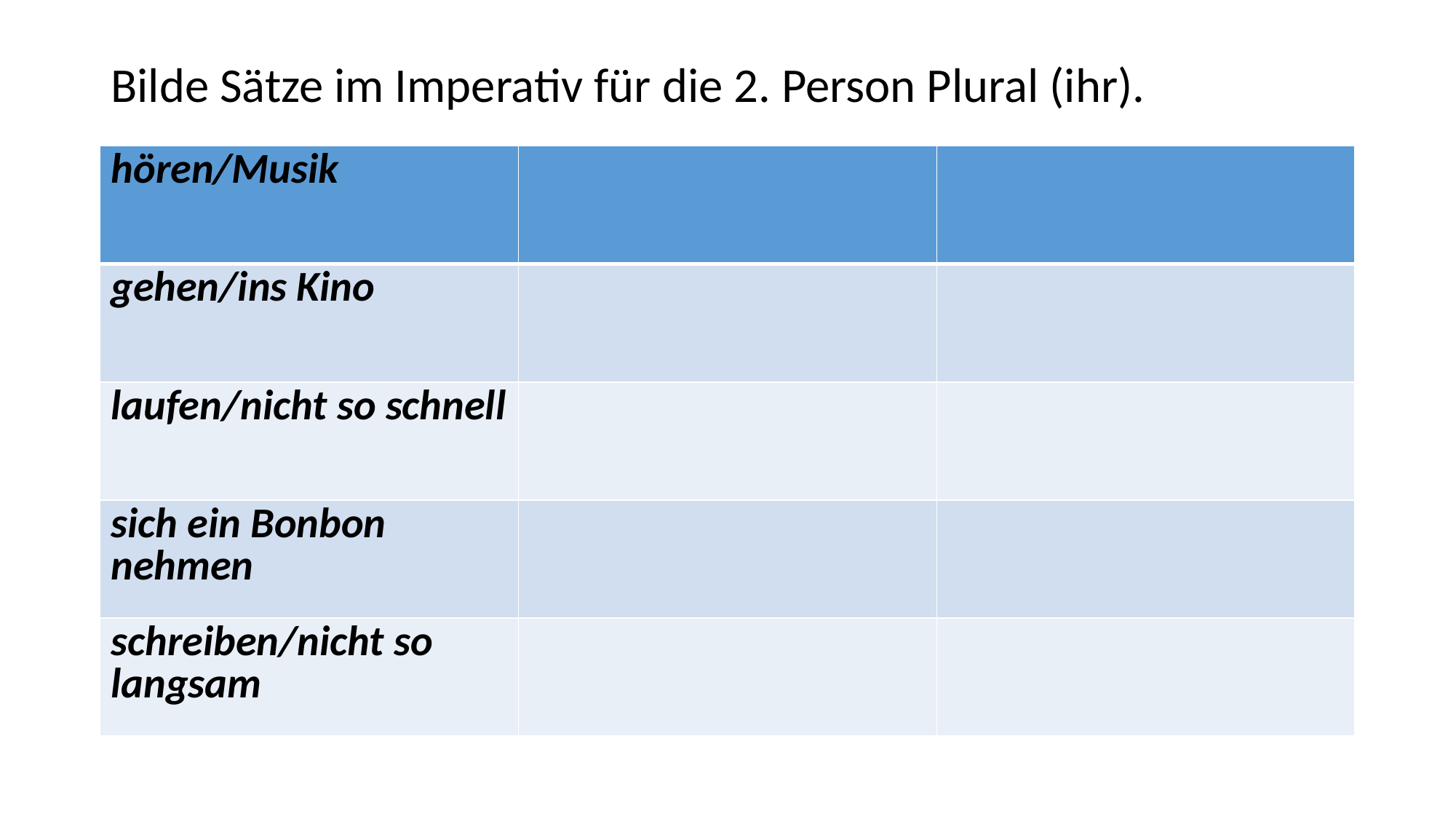

# Bilde Sätze im Imperativ für die 2. Person Plural (ihr).
| hören/Musik |  |  |
| --- | --- | --- |
| gehen/ins Kino |  |  |
| laufen/nicht so schnell |  |  |
| sich ein Bonbon nehmen |  |  |
| schreiben/nicht so langsam |  |  |